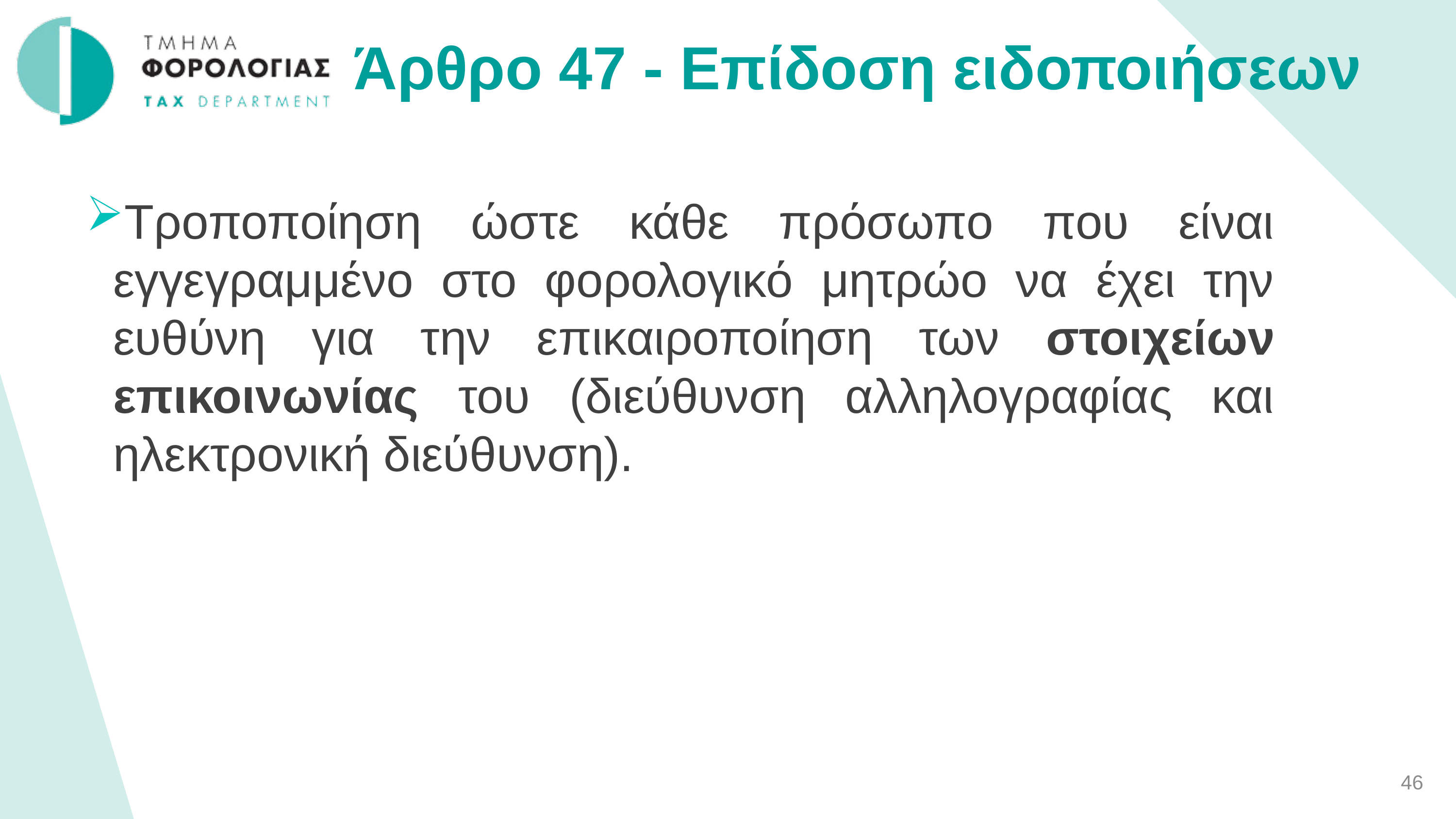

Άρθρο 47 - Επίδοση ειδοποιήσεων
Τροποποίηση ώστε κάθε πρόσωπο που είναι εγγεγραμμένο στο φορολογικό μητρώο να έχει την ευθύνη για την επικαιροποίηση των στοιχείων επικοινωνίας του (διεύθυνση αλληλογραφίας και ηλεκτρονική διεύθυνση).

46